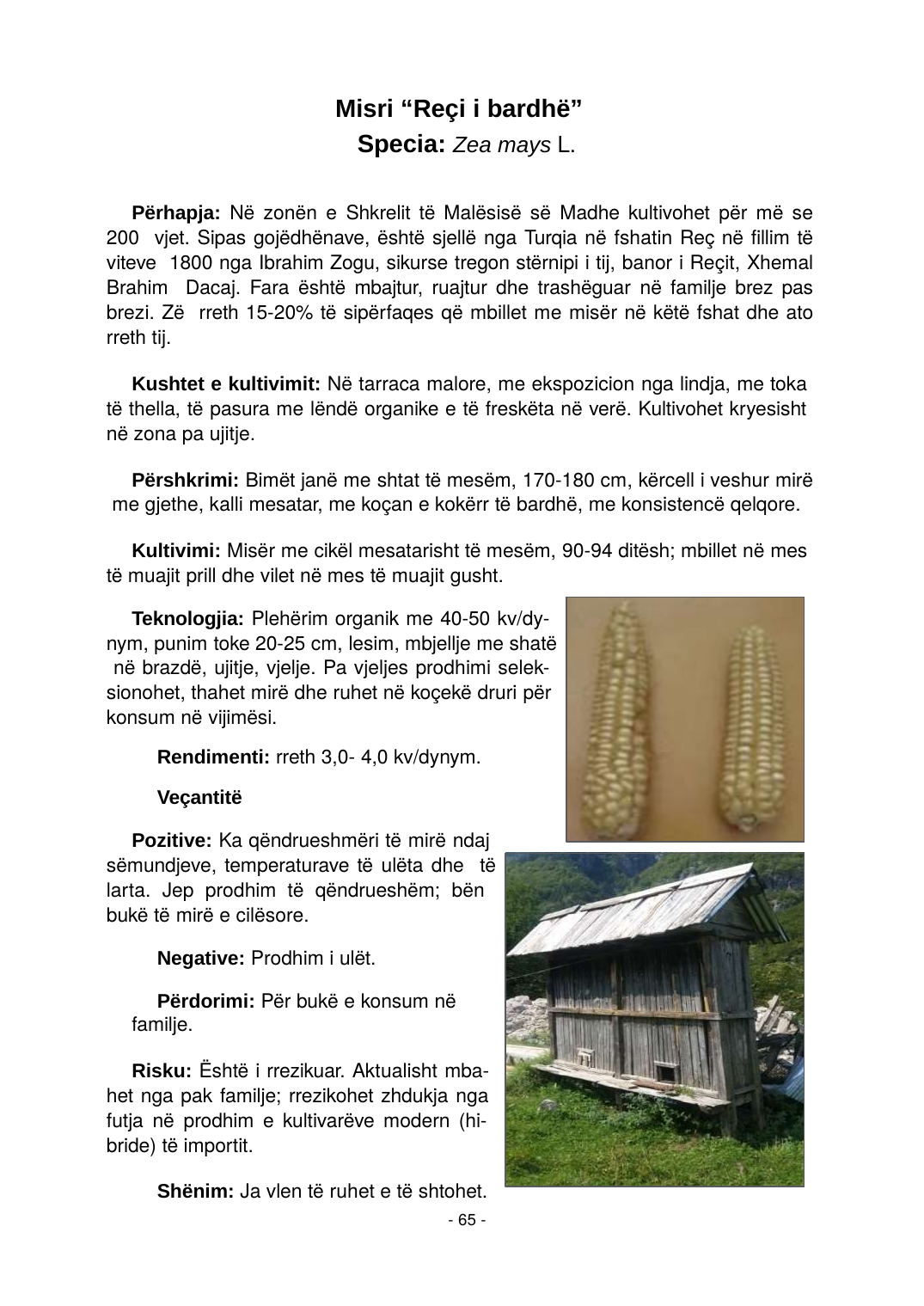

Misri “Reçi i bardhë”  Specia: Zea mays L.

Përhapja: Në zonën e Shkrelit të Malësisë së Madhe kultivohet për më se 200  vjet. Sipas gojëdhënave, është sjellë nga Turqia në fshatin Reç në ﬁllim të viteve  1800 nga Ibrahim Zogu, sikurse tregon stërnipi i tij, banor i Reçit, Xhemal Brahim  Dacaj. Fara është mbajtur, ruajtur dhe trashëguar në familje brez pas brezi. Zë  rreth 15-20% të sipërfaqes që mbillet me misër në këtë fshat dhe ato rreth tij.

Kushtet e kultivimit: Në tarraca malore, me ekspozicion nga lindja, me toka  të thella, të pasura me lëndë organike e të freskëta në verë. Kultivohet kryesisht  në zona pa ujitje.

Përshkrimi: Bimët janë me shtat të mesëm, 170-180 cm, kërcell i veshur mirë  me gjethe, kalli mesatar, me koçan e kokërr të bardhë, me konsistencë qelqore.

Kultivimi: Misër me cikël mesatarisht të mesëm, 90-94 ditësh; mbillet në mes  të muajit prill dhe vilet në mes të muajit gusht.
Teknologjia: Plehërim organik me 40-50 kv/dy-  nym, punim toke 20-25 cm, lesim, mbjellje me shatë  në brazdë, ujitje, vjelje. Pa vjeljes prodhimi selek-  sionohet, thahet mirë dhe ruhet në koçekë druri për  konsum në vijimësi.

Rendimenti: rreth 3,0- 4,0 kv/dynym.

Veçantitë
Pozitive: Ka qëndrueshmëri të mirë ndaj  sëmundjeve, temperaturave të ulëta dhe  të larta. Jep prodhim të qëndrueshëm; bën  bukë të mirë e cilësore.
Negative: Prodhim i ulët.
Përdorimi: Për bukë e konsum në familje.

Risku: Është i rrezikuar. Aktualisht mba-  het nga pak familje; rrezikohet zhdukja nga  futja në prodhim e kultivarëve modern (hi-  bride) të importit.

Shënim: Ja vlen të ruhet e të shtohet.

- 65 -